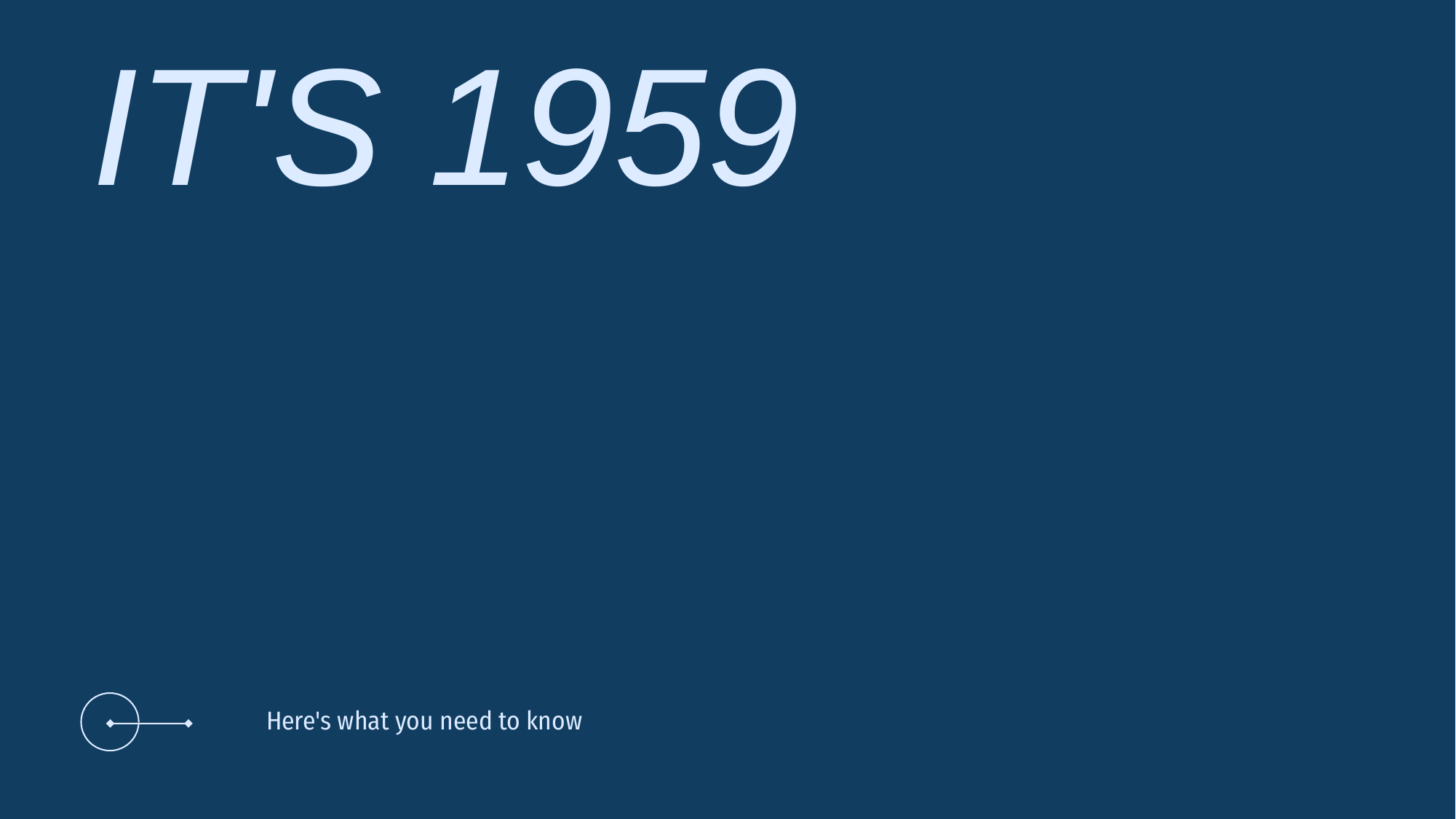

# It's 1959
Here's what you need to know